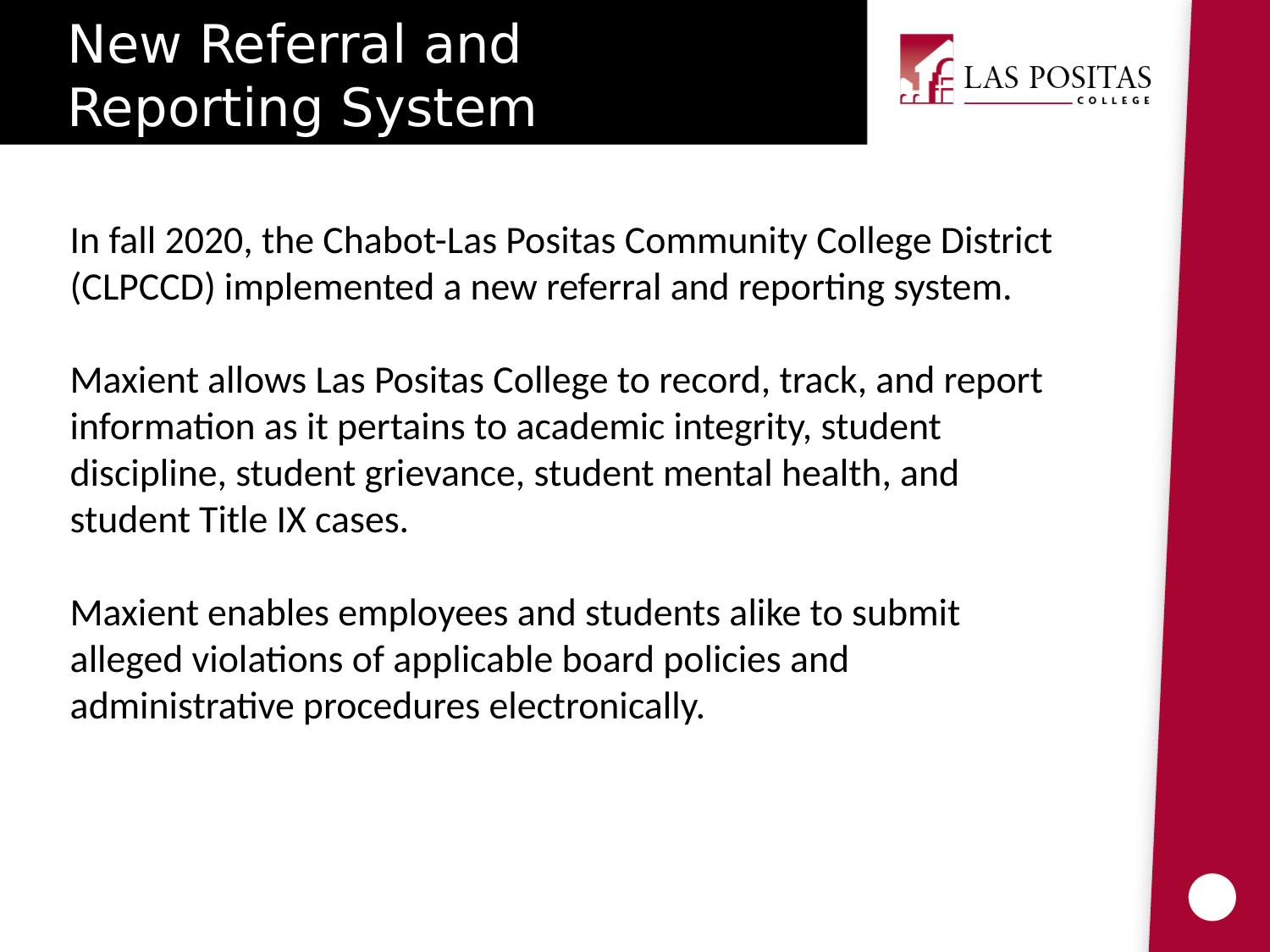

New Referral and Reporting System
In fall 2020, the Chabot-Las Positas Community College District (CLPCCD) implemented a new referral and reporting system.

Maxient allows Las Positas College to record, track, and report information as it pertains to academic integrity, student discipline, student grievance, student mental health, and student Title IX cases.

Maxient enables employees and students alike to submit alleged violations of applicable board policies and administrative procedures electronically.